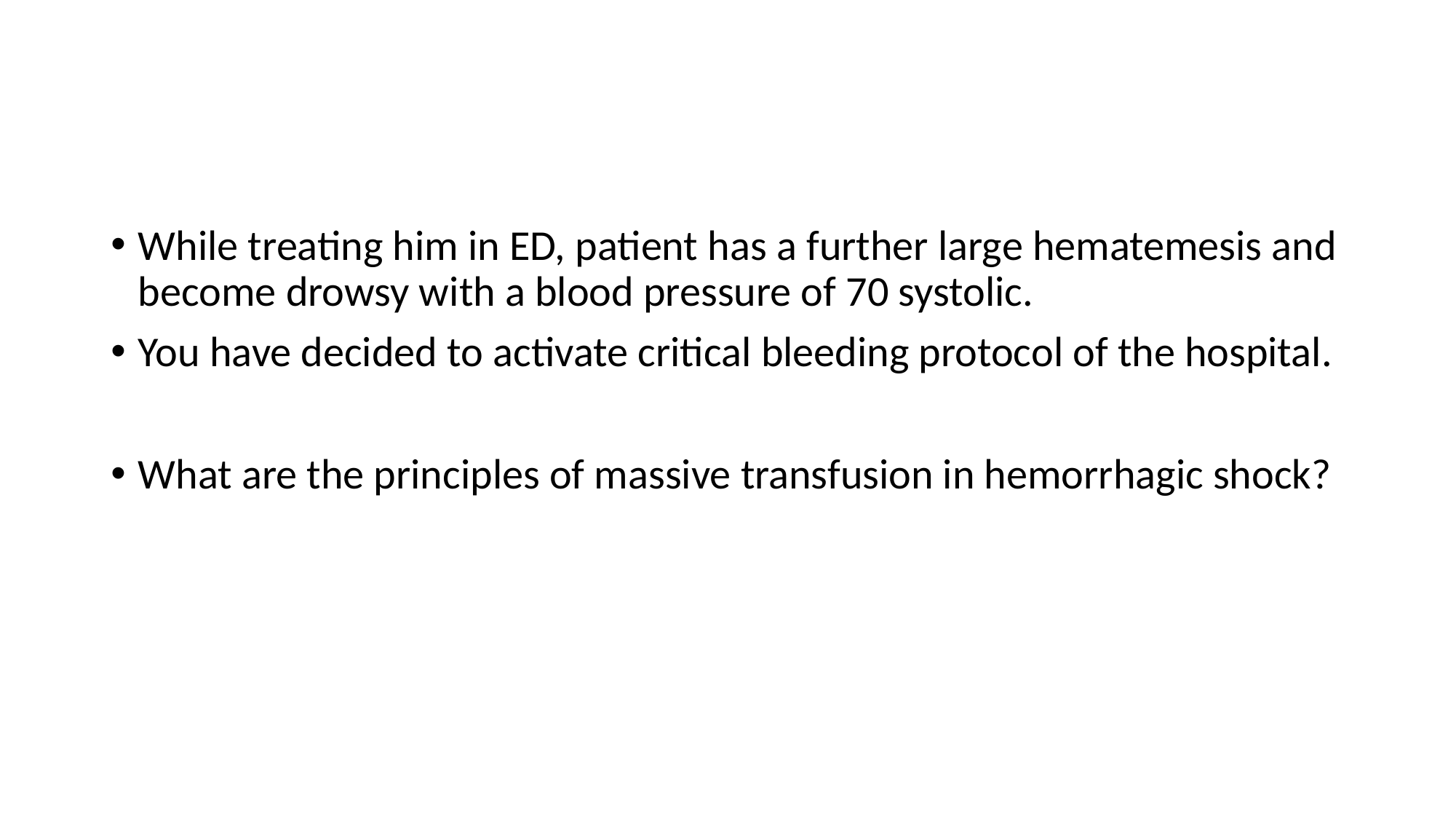

#
While treating him in ED, patient has a further large hematemesis and become drowsy with a blood pressure of 70 systolic.
You have decided to activate critical bleeding protocol of the hospital.

What are the principles of massive transfusion in hemorrhagic shock?